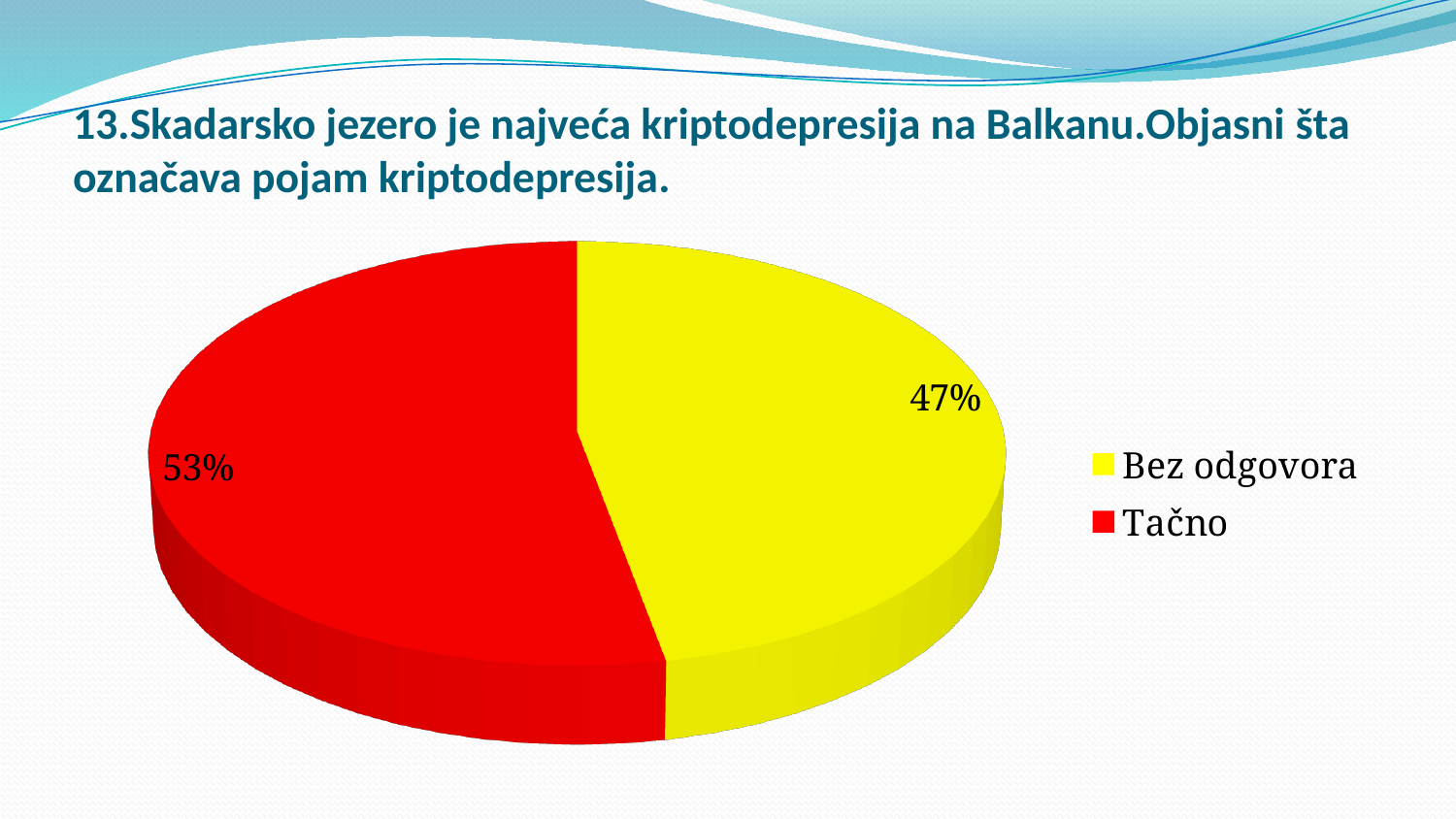

# 13.Skadarsko jezero je najveća kriptodepresija na Balkanu.Objasni šta označava pojam kriptodepresija.

[unsupported chart]